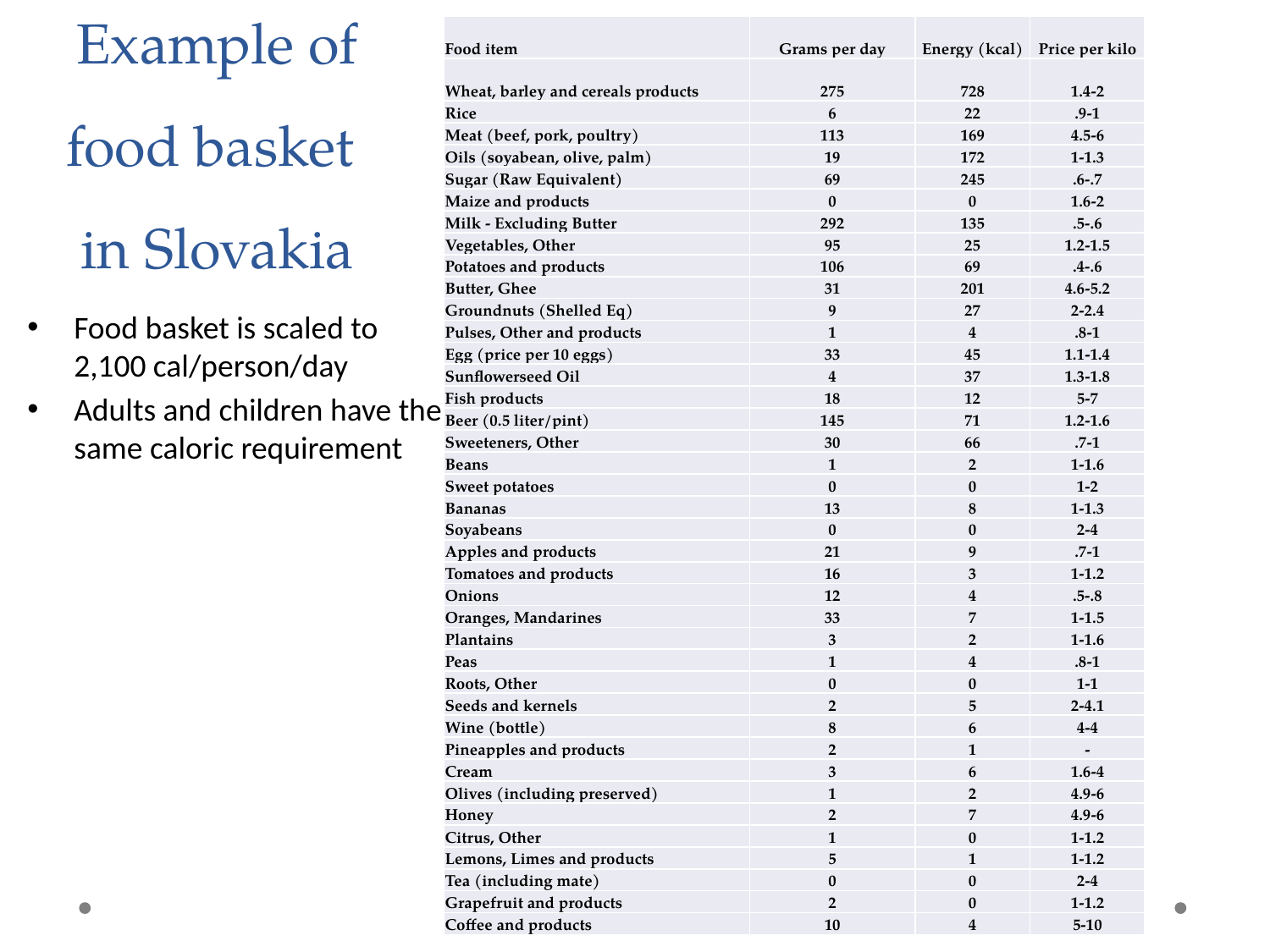

| Food item | Grams per day | Energy (kcal) | Price per kilo |
| --- | --- | --- | --- |
| Wheat, barley and cereals products | 275 | 728 | 1.4-2 |
| Rice | 6 | 22 | .9-1 |
| Meat (beef, pork, poultry) | 113 | 169 | 4.5-6 |
| Oils (soyabean, olive, palm) | 19 | 172 | 1-1.3 |
| Sugar (Raw Equivalent) | 69 | 245 | .6-.7 |
| Maize and products | 0 | 0 | 1.6-2 |
| Milk - Excluding Butter | 292 | 135 | .5-.6 |
| Vegetables, Other | 95 | 25 | 1.2-1.5 |
| Potatoes and products | 106 | 69 | .4-.6 |
| Butter, Ghee | 31 | 201 | 4.6-5.2 |
| Groundnuts (Shelled Eq) | 9 | 27 | 2-2.4 |
| Pulses, Other and products | 1 | 4 | .8-1 |
| Egg (price per 10 eggs) | 33 | 45 | 1.1-1.4 |
| Sunflowerseed Oil | 4 | 37 | 1.3-1.8 |
| Fish products | 18 | 12 | 5-7 |
| Beer (0.5 liter/pint) | 145 | 71 | 1.2-1.6 |
| Sweeteners, Other | 30 | 66 | .7-1 |
| Beans | 1 | 2 | 1-1.6 |
| Sweet potatoes | 0 | 0 | 1-2 |
| Bananas | 13 | 8 | 1-1.3 |
| Soyabeans | 0 | 0 | 2-4 |
| Apples and products | 21 | 9 | .7-1 |
| Tomatoes and products | 16 | 3 | 1-1.2 |
| Onions | 12 | 4 | .5-.8 |
| Oranges, Mandarines | 33 | 7 | 1-1.5 |
| Plantains | 3 | 2 | 1-1.6 |
| Peas | 1 | 4 | .8-1 |
| Roots, Other | 0 | 0 | 1-1 |
| Seeds and kernels | 2 | 5 | 2-4.1 |
| Wine (bottle) | 8 | 6 | 4-4 |
| Pineapples and products | 2 | 1 | - |
| Cream | 3 | 6 | 1.6-4 |
| Olives (including preserved) | 1 | 2 | 4.9-6 |
| Honey | 2 | 7 | 4.9-6 |
| Citrus, Other | 1 | 0 | 1-1.2 |
| Lemons, Limes and products | 5 | 1 | 1-1.2 |
| Tea (including mate) | 0 | 0 | 2-4 |
| Grapefruit and products | 2 | 0 | 1-1.2 |
| Coffee and products | 10 | 4 | 5-10 |
# Example of food basket in Slovakia

Food basket is scaled to 2,100 cal/person/day
Adults and children have the same caloric requirement